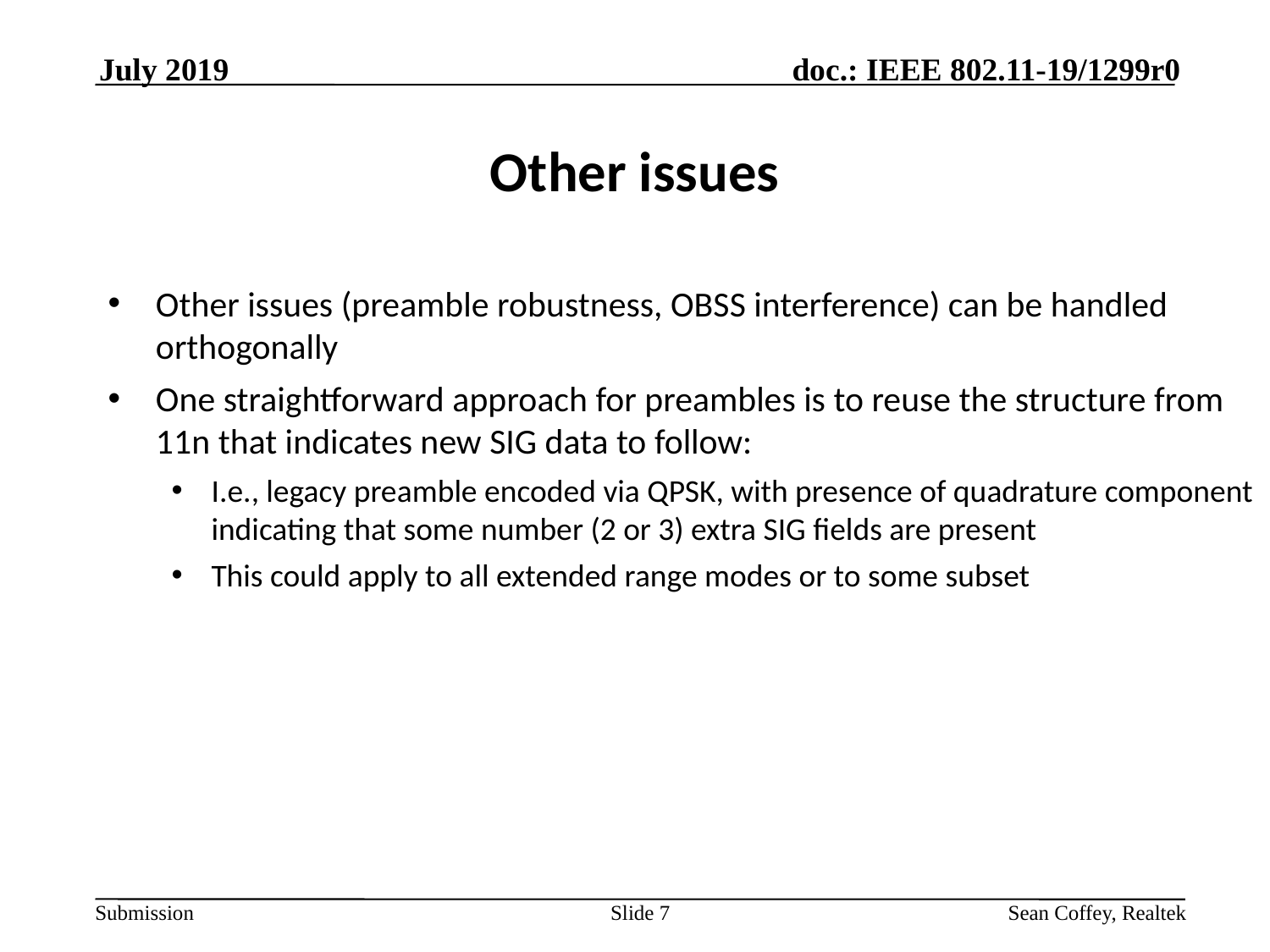

July 2019
# Other issues
Other issues (preamble robustness, OBSS interference) can be handled orthogonally
One straightforward approach for preambles is to reuse the structure from 11n that indicates new SIG data to follow:
I.e., legacy preamble encoded via QPSK, with presence of quadrature component indicating that some number (2 or 3) extra SIG fields are present
This could apply to all extended range modes or to some subset
Slide 7
Sean Coffey, Realtek